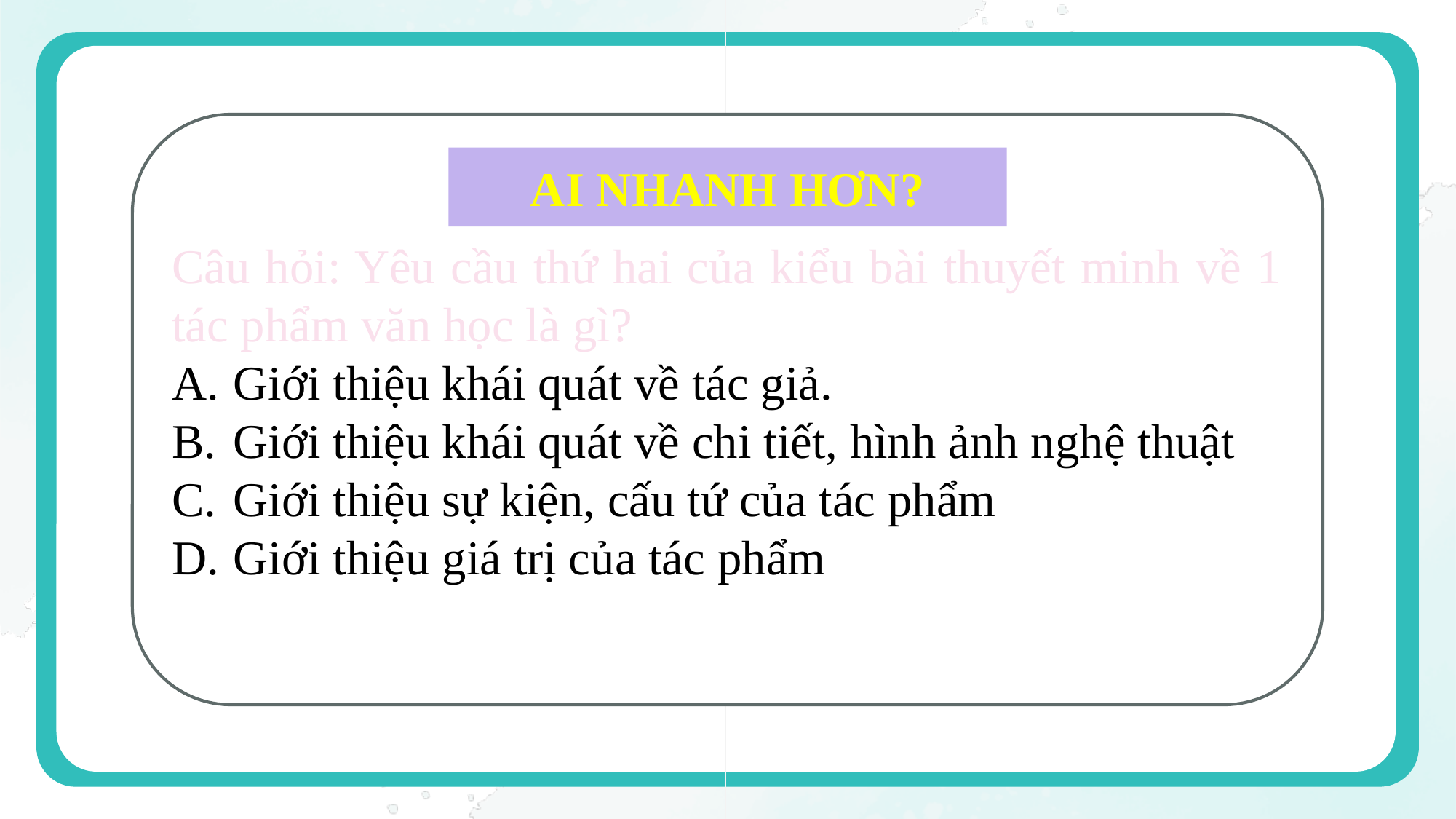

#
Câu hỏi: Yêu cầu thứ hai của kiểu bài thuyết minh về 1 tác phẩm văn học là gì?
Giới thiệu khái quát về tác giả.
Giới thiệu khái quát về chi tiết, hình ảnh nghệ thuật
Giới thiệu sự kiện, cấu tứ của tác phẩm
Giới thiệu giá trị của tác phẩm
AI NHANH HƠN?